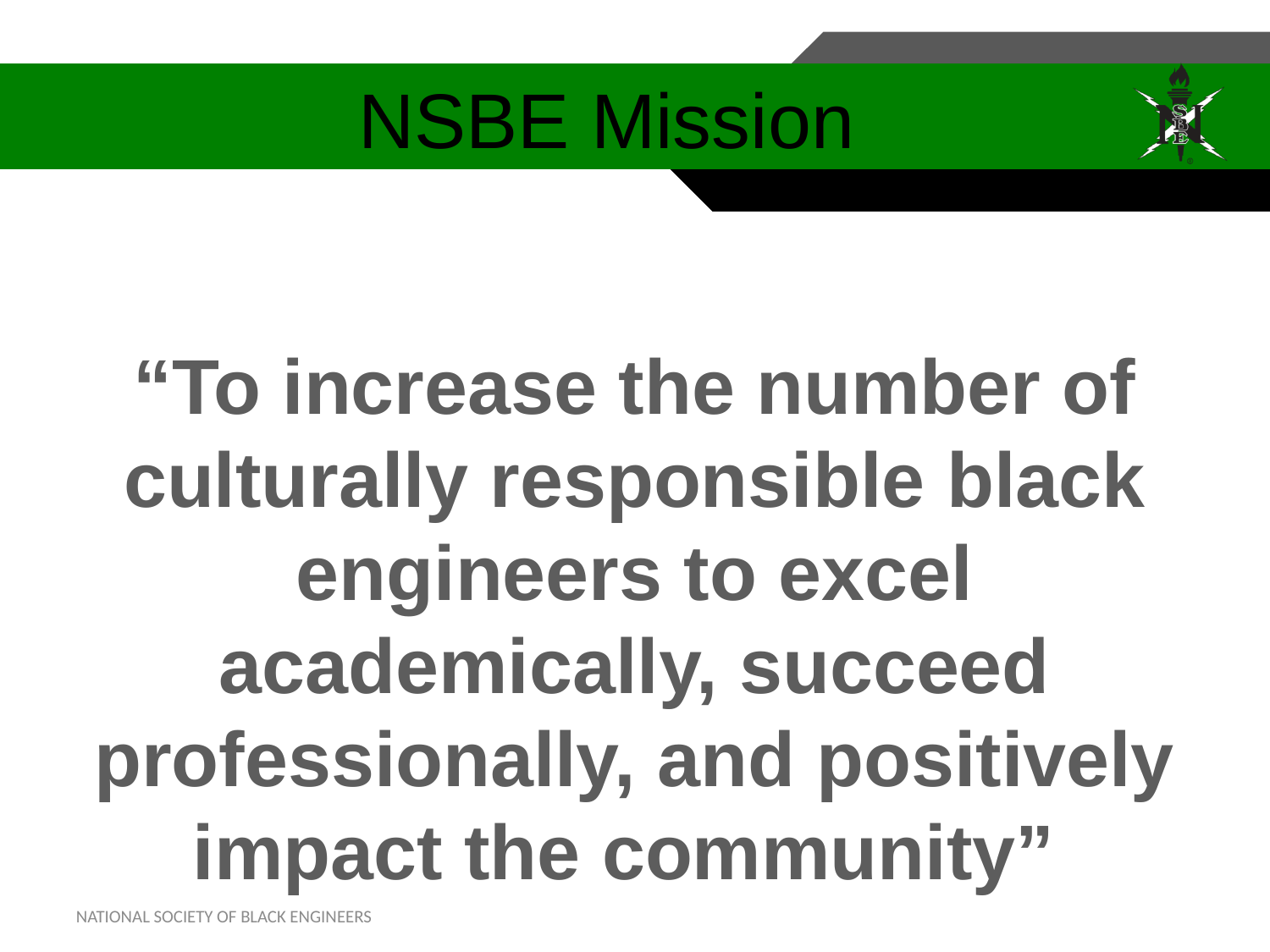

# NSBE Mission

“To increase the number of culturally responsible black engineers to excel academically, succeed professionally, and positively impact the community”